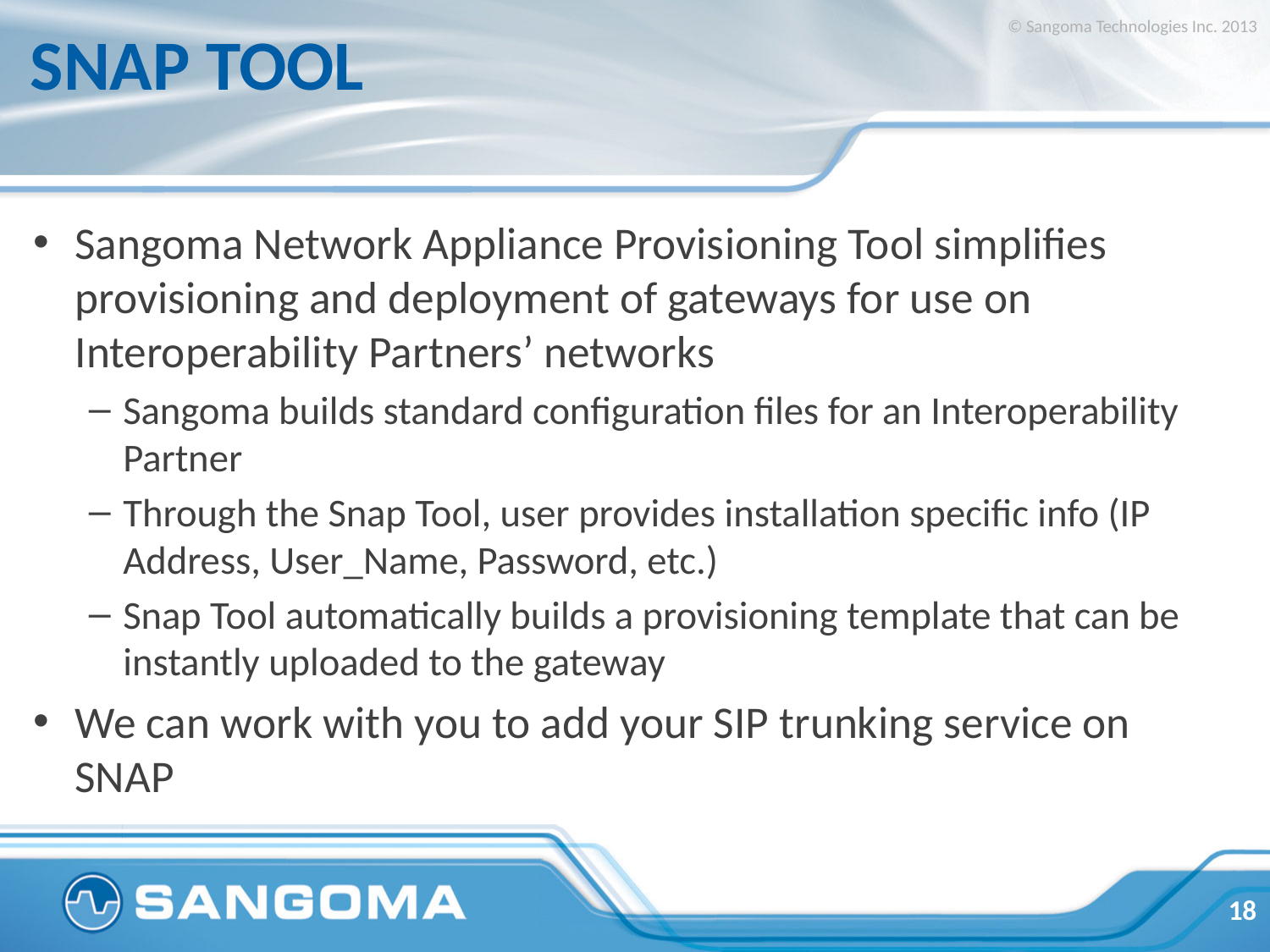

© Sangoma Technologies Inc. 2013
# SNAP TOOL
Sangoma Network Appliance Provisioning Tool simplifies provisioning and deployment of gateways for use on Interoperability Partners’ networks
Sangoma builds standard configuration files for an Interoperability Partner
Through the Snap Tool, user provides installation specific info (IP Address, User_Name, Password, etc.)
Snap Tool automatically builds a provisioning template that can be instantly uploaded to the gateway
We can work with you to add your SIP trunking service on SNAP
18